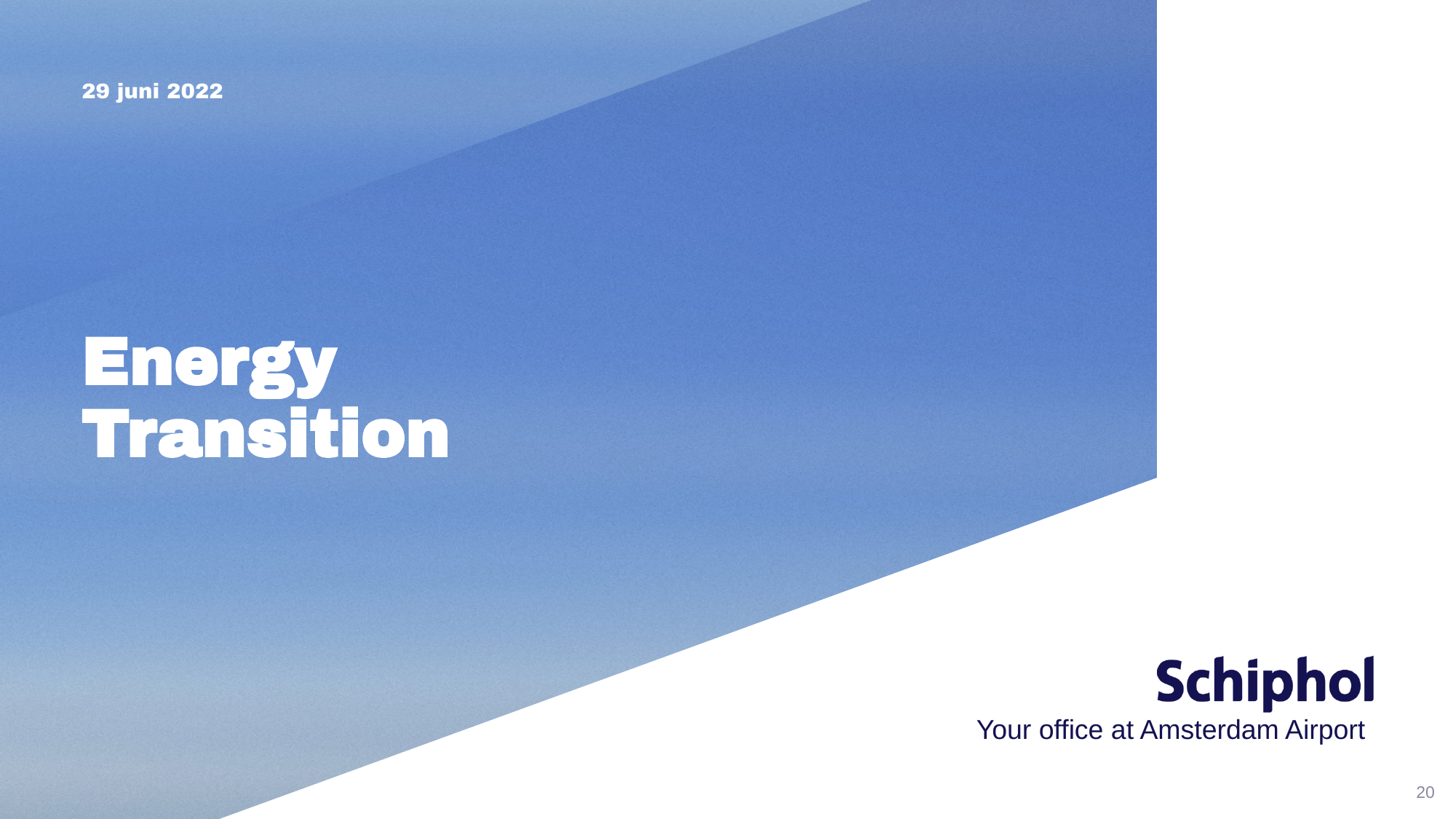

29 juni 2022

# Energy Transition

Your office at Amsterdam Airport
20
20